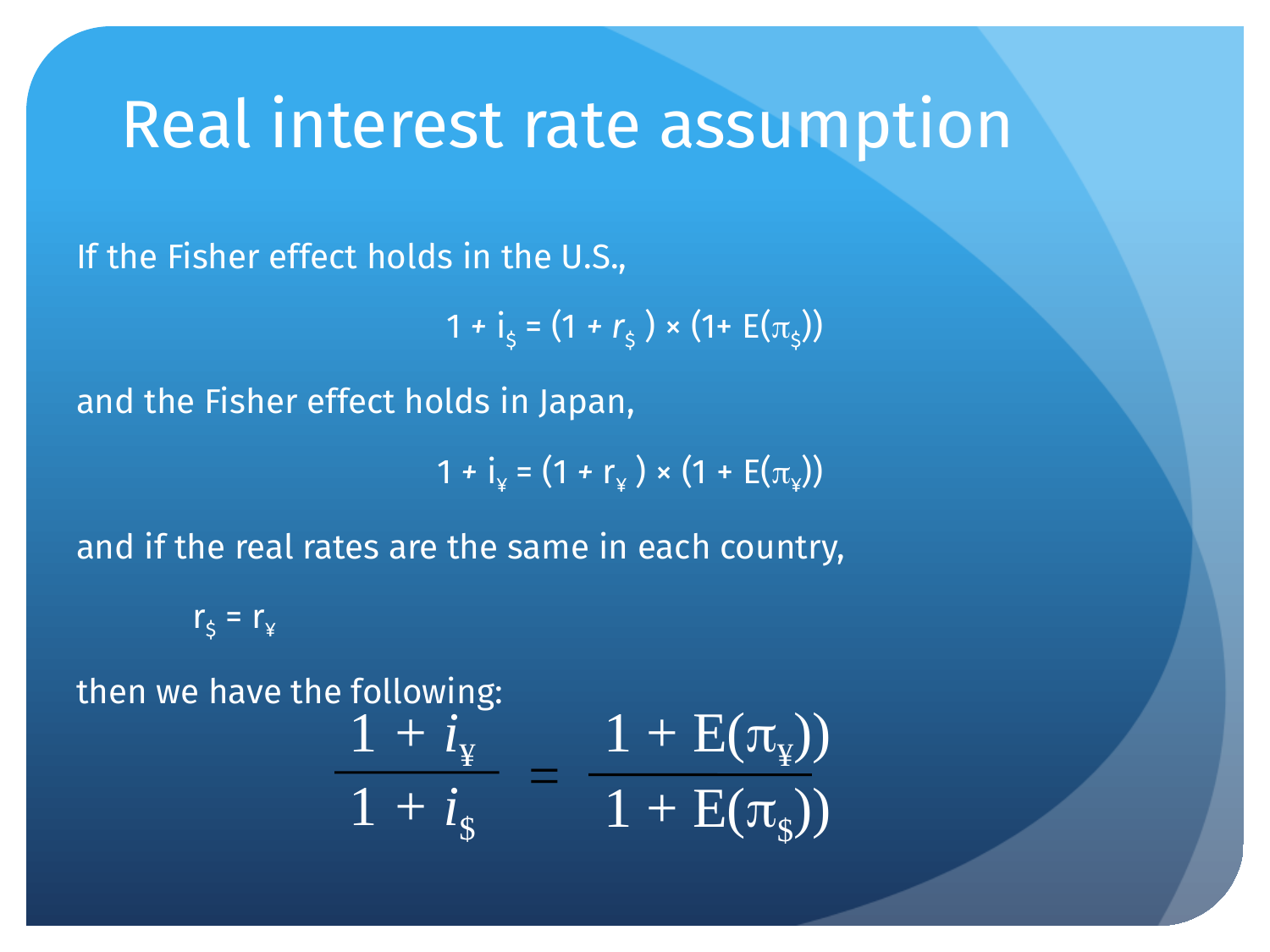

# Real interest rate assumption
If the Fisher effect holds in the U.S.,
1 + i$ = (1 + r$ ) × (1+ E(π$))
and the Fisher effect holds in Japan,
1 + i¥ = (1 + r¥ ) × (1 + E(π¥))
and if the real rates are the same in each country,
			         r$ = r¥
then we have the following:
1 + i¥
1 + i$

1 + E(π¥))
1 + E(π$))

=